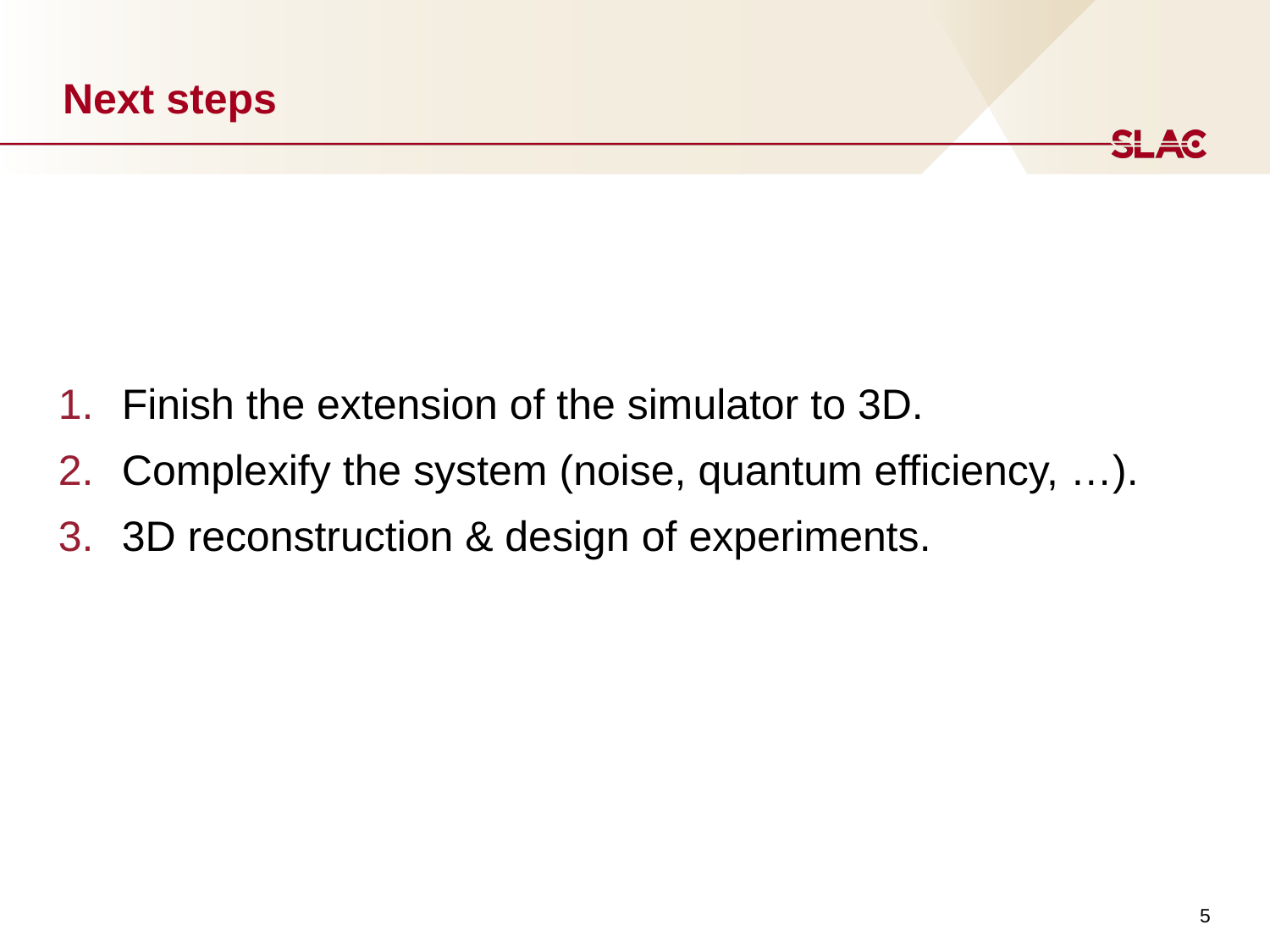

# Next steps
Finish the extension of the simulator to 3D.
Complexify the system (noise, quantum efficiency, …).
3D reconstruction & design of experiments.
5